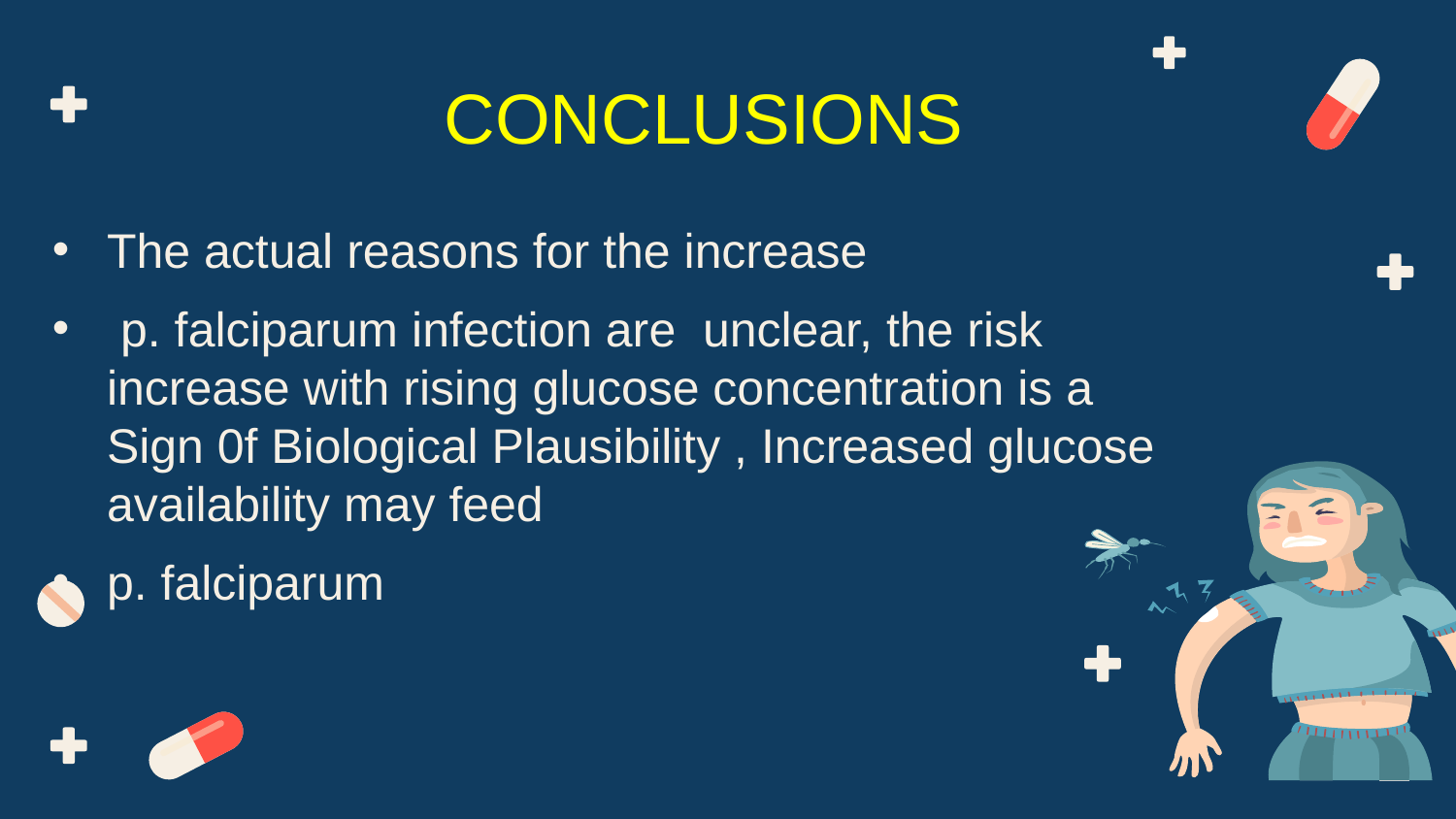

# CONCLUSIONS
The actual reasons for the increase
 p. falciparum infection are  unclear, the risk increase with rising glucose concentration is a Sign 0f Biological Plausibility , Increased glucose availability may feed
p. falciparum